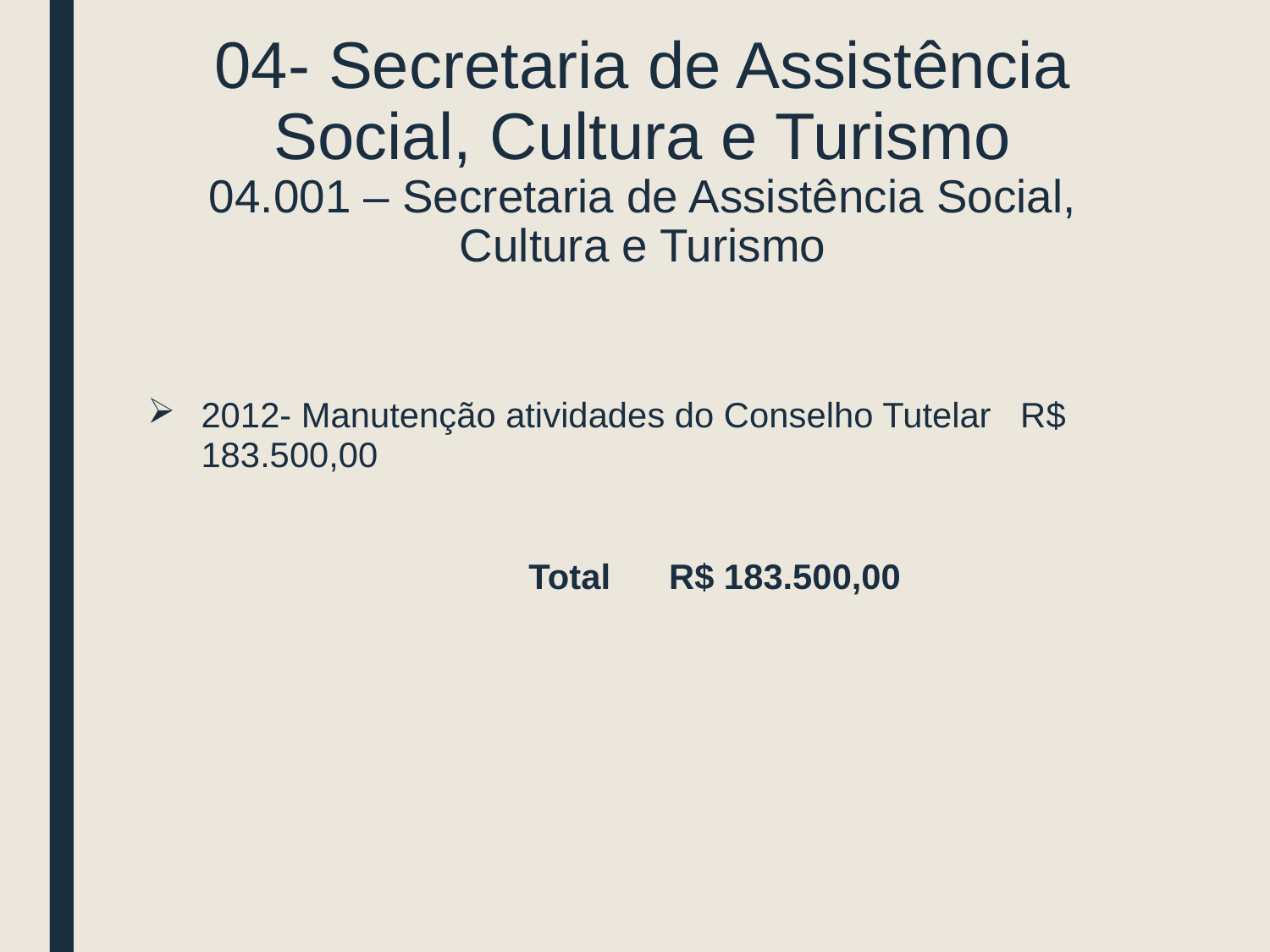

# 04- Secretaria de Assistência Social, Cultura e Turismo 04.001 – Secretaria de Assistência Social, Cultura e Turismo

2012- Manutenção atividades do Conselho Tutelar   R$ 183.500,00

			Total      R$ 183.500,00